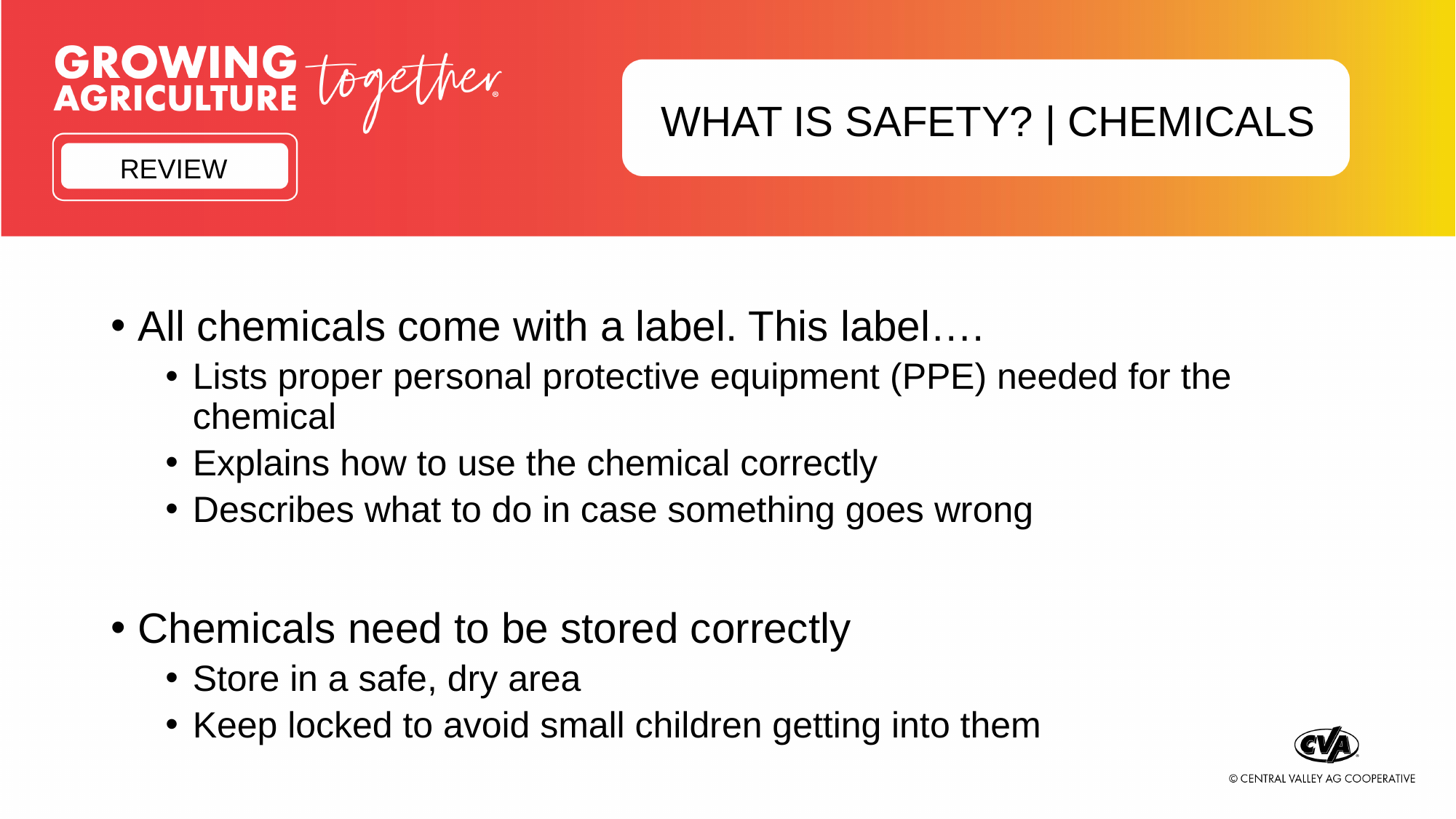

# WHAT IS SAFETY? | CHEMICALS
REVIEW
All chemicals come with a label. This label….
Lists proper personal protective equipment (PPE) needed for the chemical
Explains how to use the chemical correctly
Describes what to do in case something goes wrong

Chemicals need to be stored correctly
Store in a safe, dry area
Keep locked to avoid small children getting into them